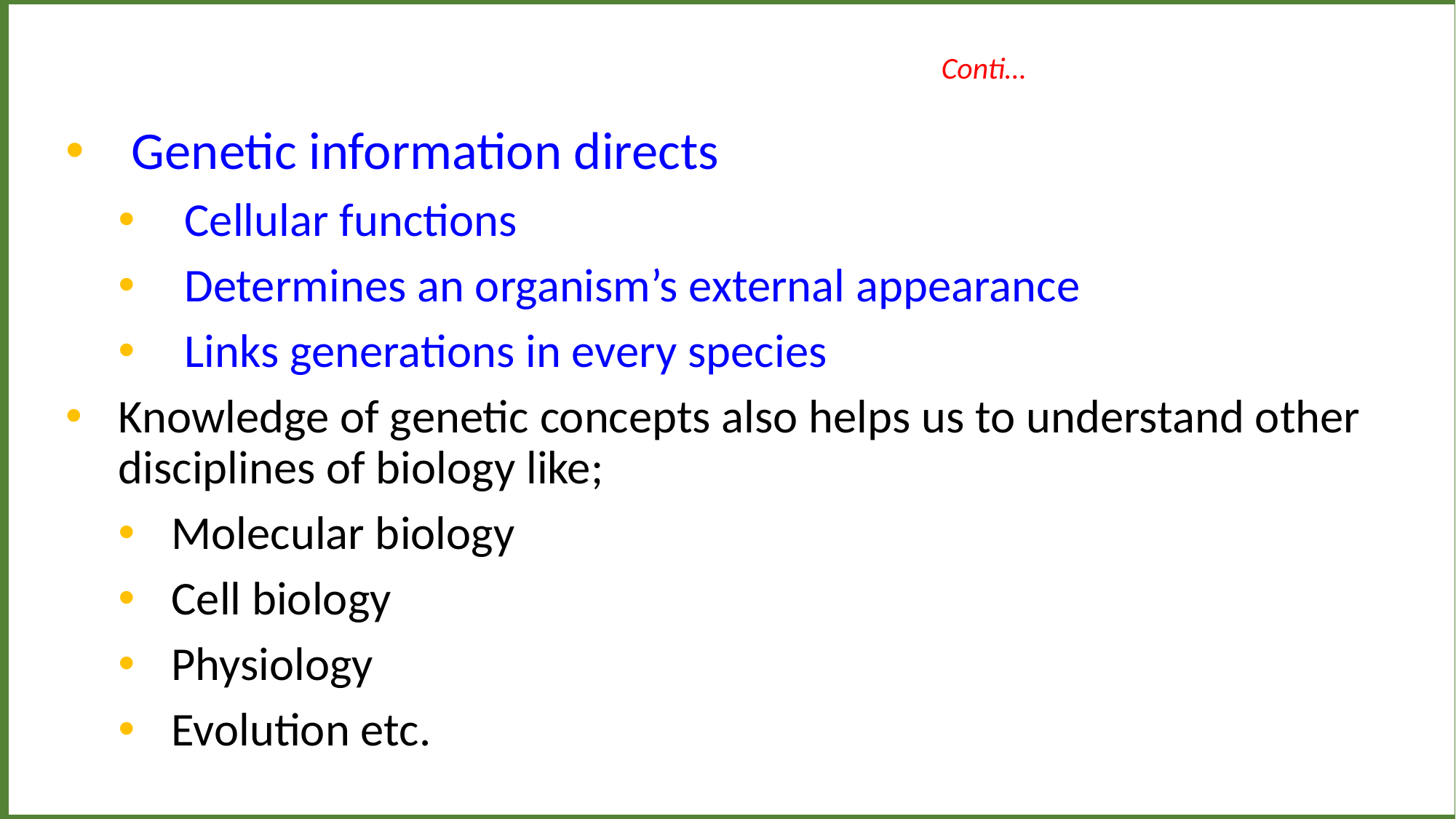

Conti…
Genetic information directs
Cellular functions
Determines an organism’s external appearance
Links generations in every species
Knowledge of genetic concepts also helps us to understand other disciplines of biology like;
Molecular biology
Cell biology
Physiology
Evolution etc.